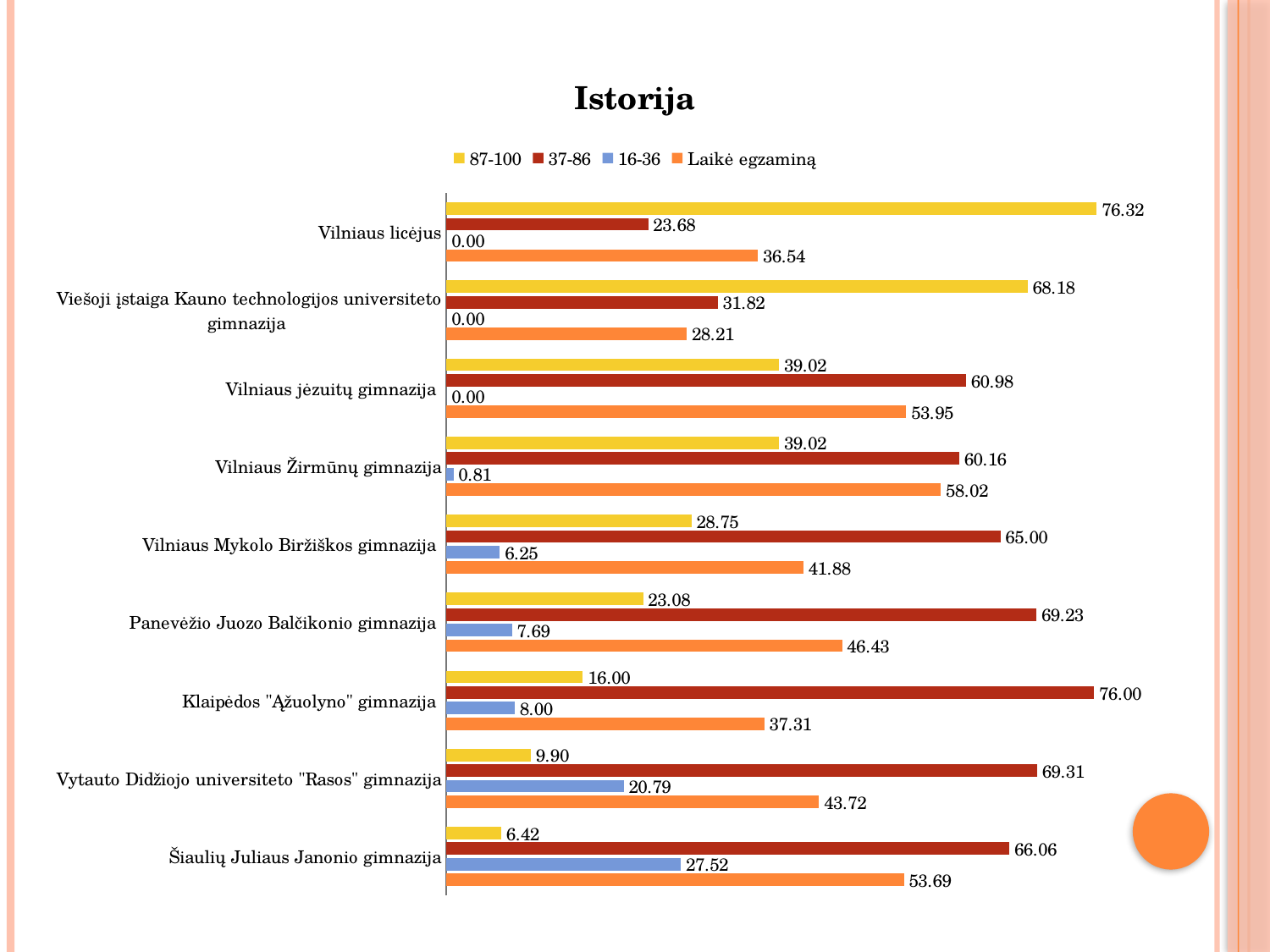

### Chart: Istorija

| Category | Laikė egzaminą | 16-36 | 37-86 | 87-100 |
|---|---|---|---|---|
|  Šiaulių Juliaus Janonio gimnazija | 53.69458128078818 | 27.52293577981653 | 66.0550458715595 | 6.422018348623849 |
| Vytauto Didžiojo universiteto "Rasos" gimnazija | 43.722943722943775 | 20.792079207920768 | 69.30693069306925 | 9.900990099009915 |
|  Klaipėdos "Ąžuolyno" gimnazija  | 37.31343283582091 | 8.0 | 76.0 | 16.0 |
| Panevėžio Juozo Balčikonio gimnazija  | 46.42857142857147 | 7.6923076923076925 | 69.23076923076921 | 23.07692307692306 |
| Vilniaus Mykolo Biržiškos gimnazija  | 41.884816753926636 | 6.25 | 65.0 | 28.74999999999999 |
| Vilniaus Žirmūnų gimnazija | 58.01886792452831 | 0.8130081300813009 | 60.162601626016254 | 39.02439024390244 |
|  Vilniaus jėzuitų gimnazija  | 53.94736842105256 | 0.0 | 60.975609756097505 | 39.02439024390244 |
| Viešoji įstaiga Kauno technologijos universiteto gimnazija  | 28.205128205128176 | 0.0 | 31.818181818181817 | 68.18181818181817 |
| Vilniaus licėjus | 36.538461538461526 | 0.0 | 23.684210526315788 | 76.31578947368408 |